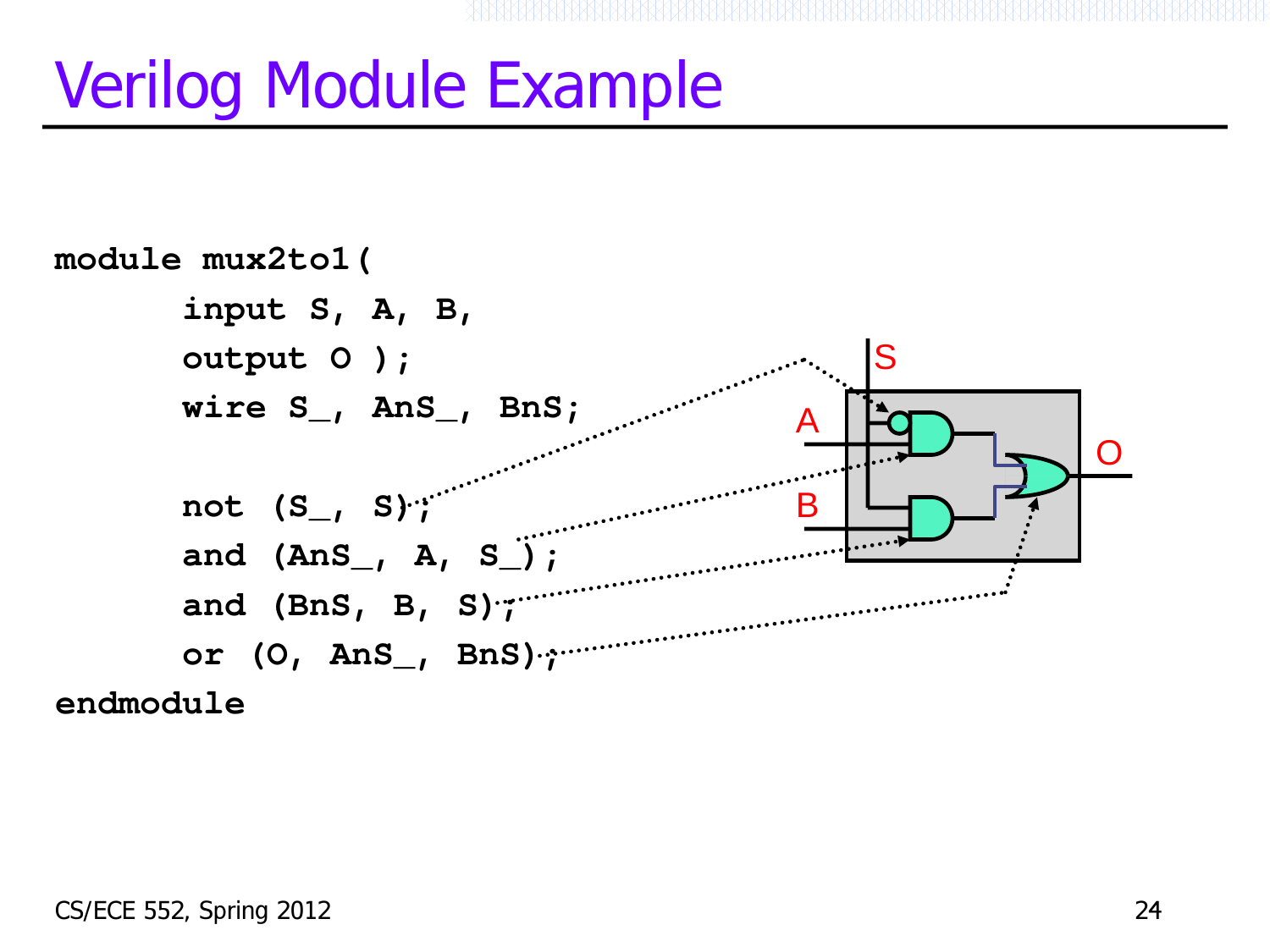

# Verilog Module Example
module mux2to1(
	input S, A, B,
	output O );
	wire S_, AnS_, BnS;

	not (S_, S);
	and (AnS_, A, S_);
	and (BnS, B, S);
	or (O, AnS_, BnS);
endmodule
S

A

O

B

CS/ECE 552, Spring 2012
24